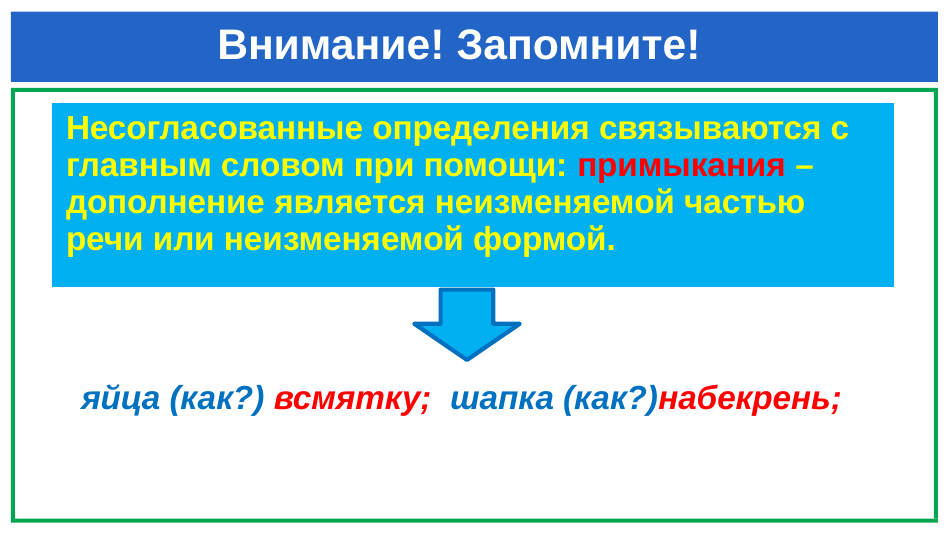

# Внимание! Запомните!
| Несогласованные определения связываются с главным словом при помощи: примыкания – дополнение является неизменяемой частью речи или неизменяемой формой. |
| --- |

  яйца (как?) всмятку;  шапка (как?)набекрень;